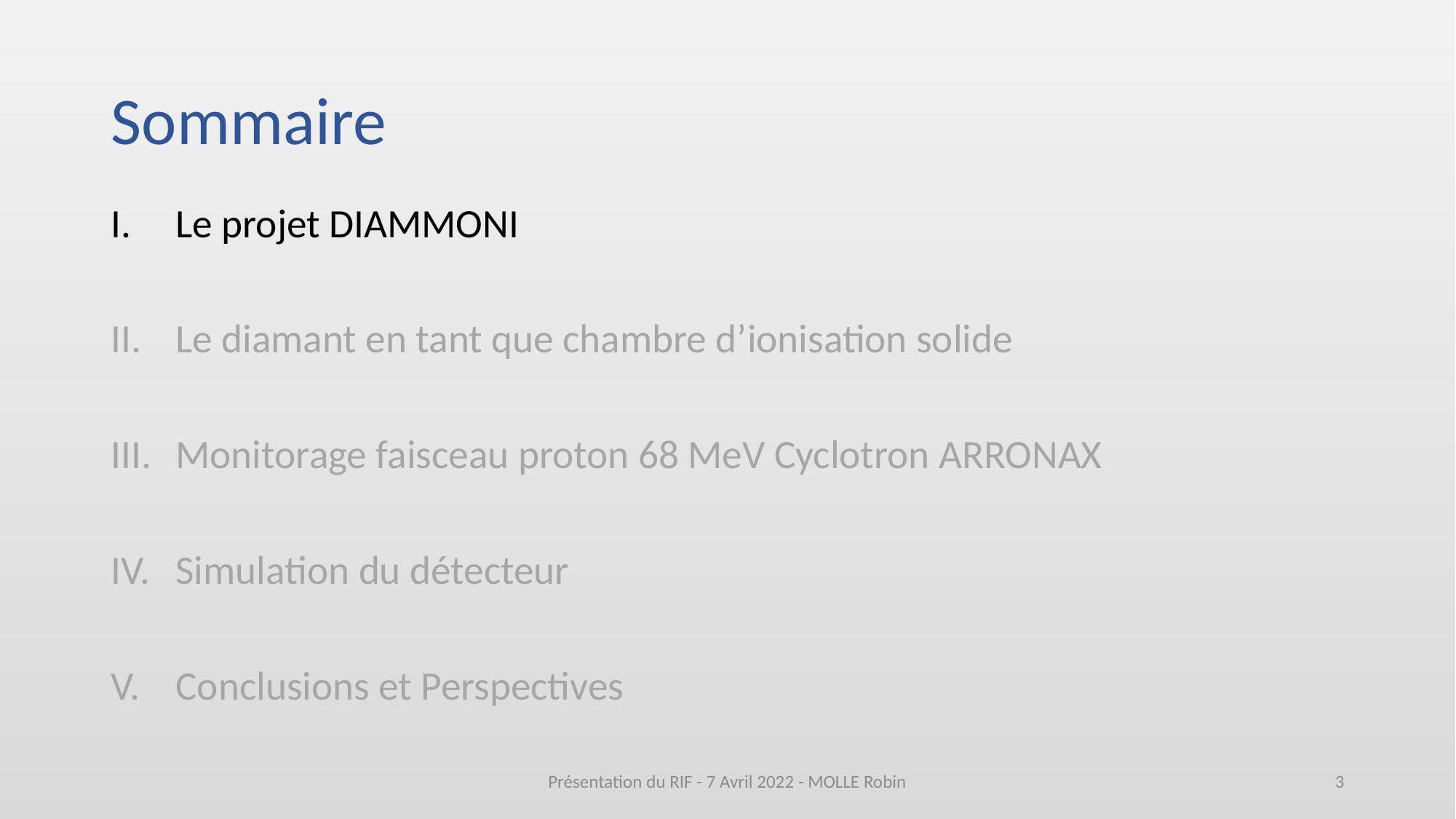

# Sommaire
Le projet DIAMMONI

Le diamant en tant que chambre d’ionisation solide

Monitorage faisceau proton 68 MeV Cyclotron ARRONAX

Simulation du détecteur

Conclusions et Perspectives

Présentation du RIF - 7 Avril 2022 - MOLLE Robin
3